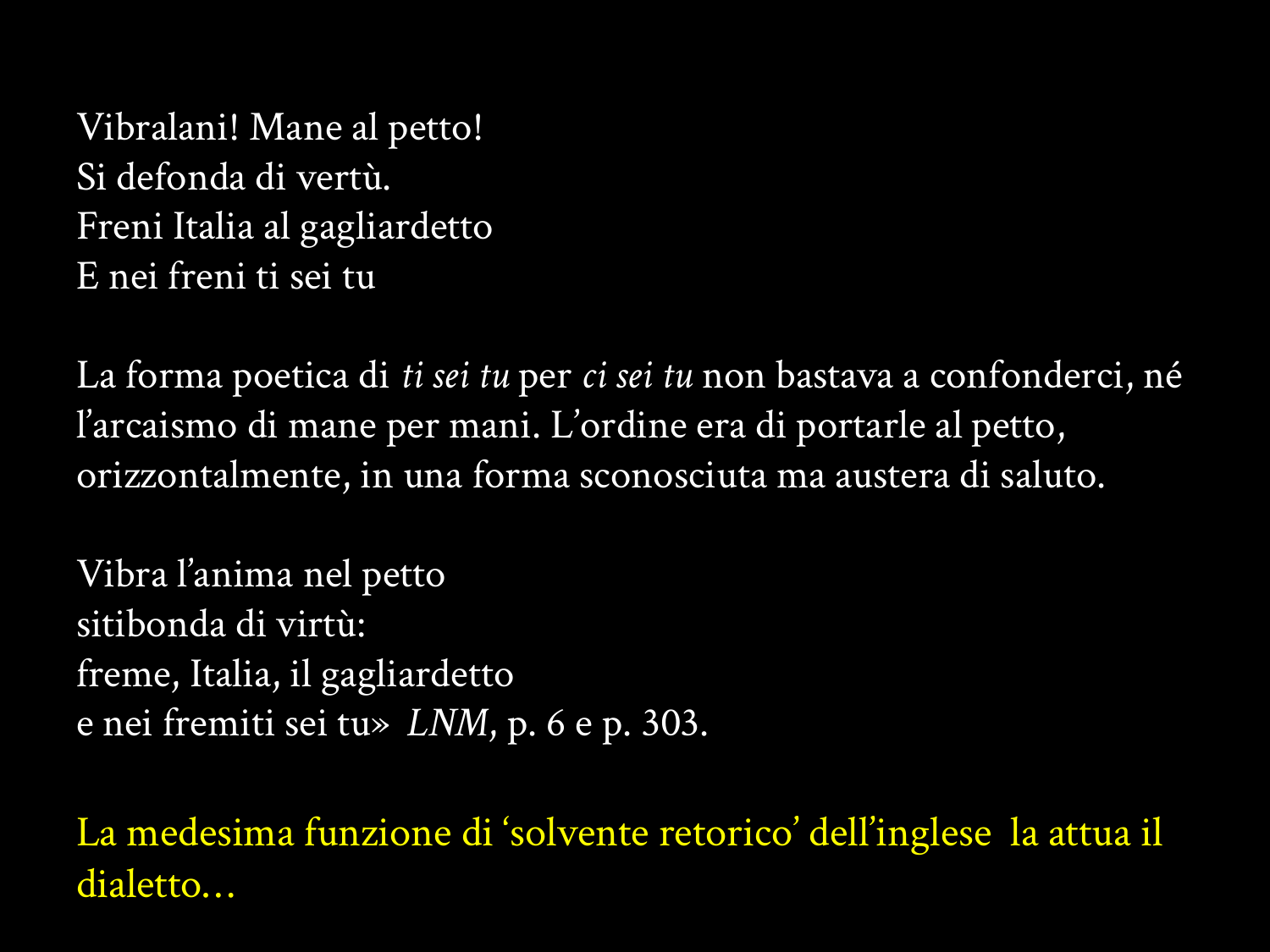

# Vibralani! Mane al petto! Si defonda di vertù. Freni Italia al gagliardetto E nei freni ti sei tu   La forma poetica di ti sei tu per ci sei tu non bastava a confonderci, né l’arcaismo di mane per mani. L’ordine era di portarle al petto, orizzontalmente, in una forma sconosciuta ma austera di saluto.   Vibra l’anima nel petto sitibonda di virtù: freme, Italia, il gagliardetto e nei fremiti sei tu»				LNM, p. 6 e p. 303. La medesima funzione di ‘solvente retorico’ dell’inglese  la attua il dialetto…